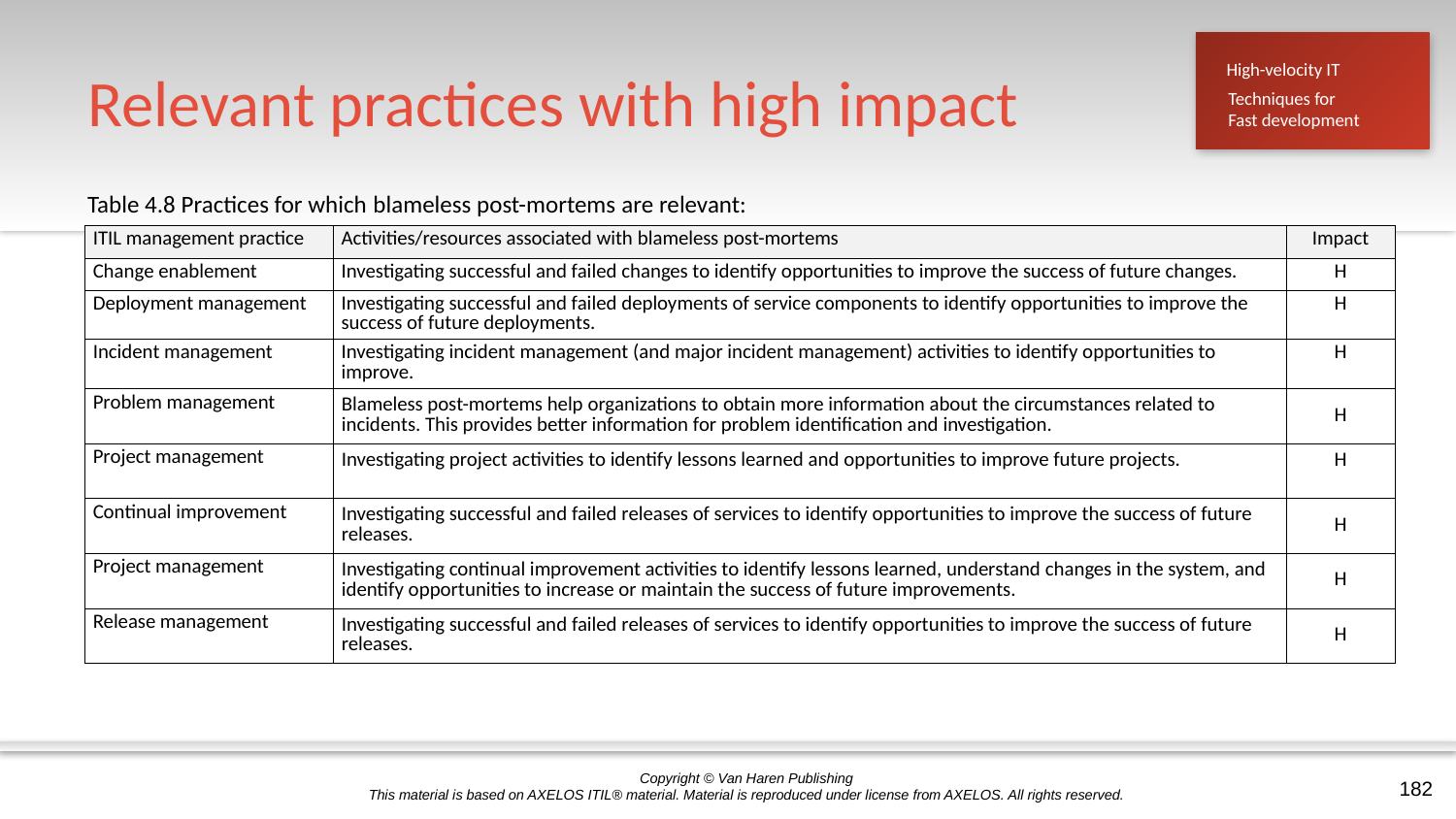

# Relevant practices with high impact
High-velocity IT
Techniques for
Fast development
Table 4.8 Practices for which blameless post-mortems are relevant:

| ITIL management practice | Activities/resources associated with blameless post-mortems | Impact |
| --- | --- | --- |
| Change enablement | Investigating successful and failed changes to identify opportunities to improve the success of future changes. | H |
| Deployment management | Investigating successful and failed deployments of service components to identify opportunities to improve the success of future deployments. | H |
| Incident management | Investigating incident management (and major incident management) activities to identify opportunities to improve. | H |
| Problem management | Blameless post-mortems help organizations to obtain more information about the circumstances related to incidents. This provides better information for problem identification and investigation. | H |
| Project management | Investigating project activities to identify lessons learned and opportunities to improve future projects. | H |
| Continual improvement | Investigating successful and failed releases of services to identify opportunities to improve the success of future releases. | H |
| Project management | Investigating continual improvement activities to identify lessons learned, understand changes in the system, and identify opportunities to increase or maintain the success of future improvements. | H |
| Release management | Investigating successful and failed releases of services to identify opportunities to improve the success of future releases. | H |